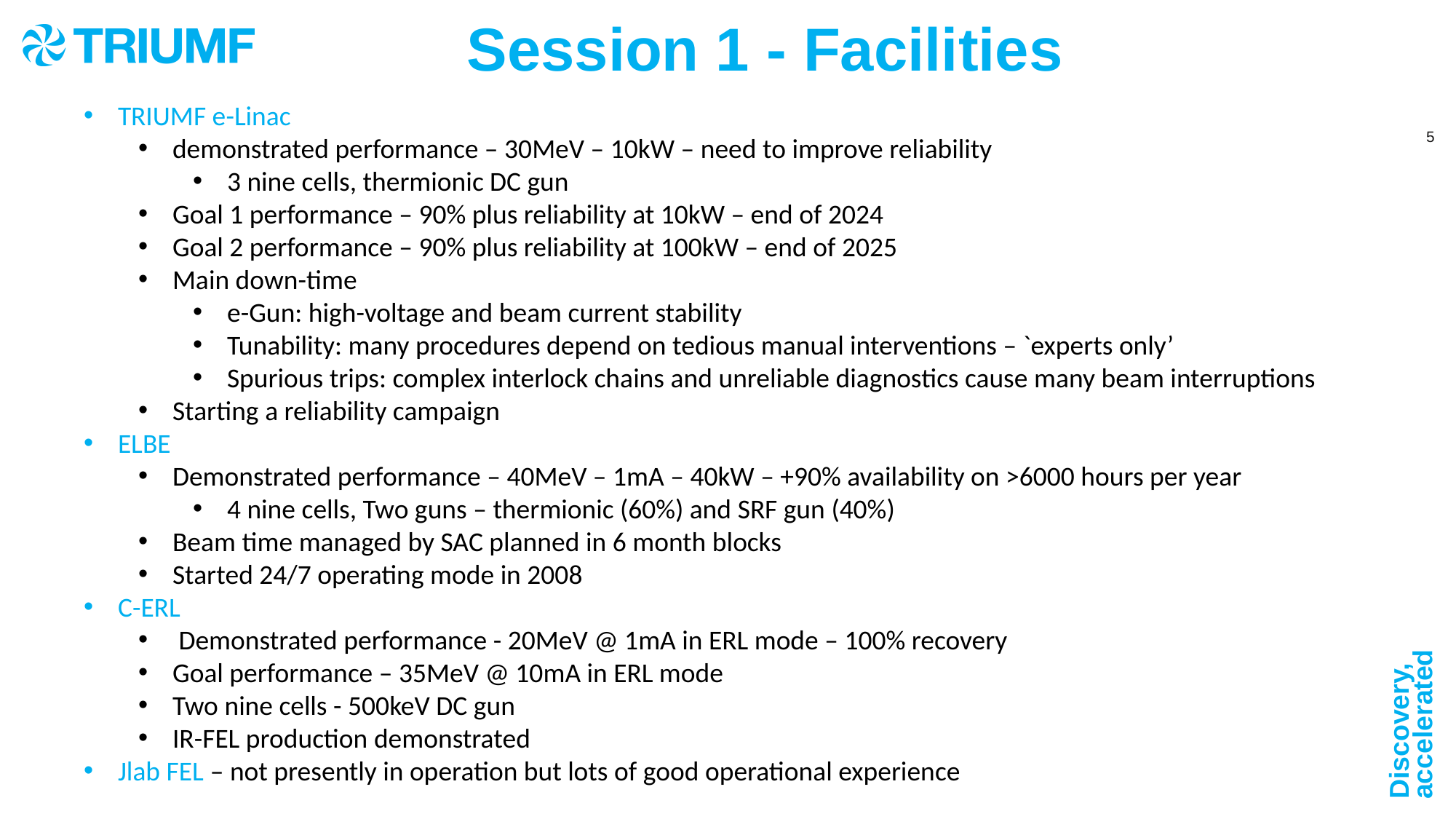

Session 1 - Facilities
TRIUMF e-Linac
demonstrated performance – 30MeV – 10kW – need to improve reliability
3 nine cells, thermionic DC gun
Goal 1 performance – 90% plus reliability at 10kW – end of 2024
Goal 2 performance – 90% plus reliability at 100kW – end of 2025
Main down-time
e-Gun: high-voltage and beam current stability
Tunability: many procedures depend on tedious manual interventions – `experts only’
Spurious trips: complex interlock chains and unreliable diagnostics cause many beam interruptions
Starting a reliability campaign
ELBE
Demonstrated performance – 40MeV – 1mA – 40kW – +90% availability on >6000 hours per year
4 nine cells, Two guns – thermionic (60%) and SRF gun (40%)
Beam time managed by SAC planned in 6 month blocks
Started 24/7 operating mode in 2008
C-ERL
 Demonstrated performance - 20MeV @ 1mA in ERL mode – 100% recovery
Goal performance – 35MeV @ 10mA in ERL mode
Two nine cells - 500keV DC gun
IR-FEL production demonstrated
Jlab FEL – not presently in operation but lots of good operational experience